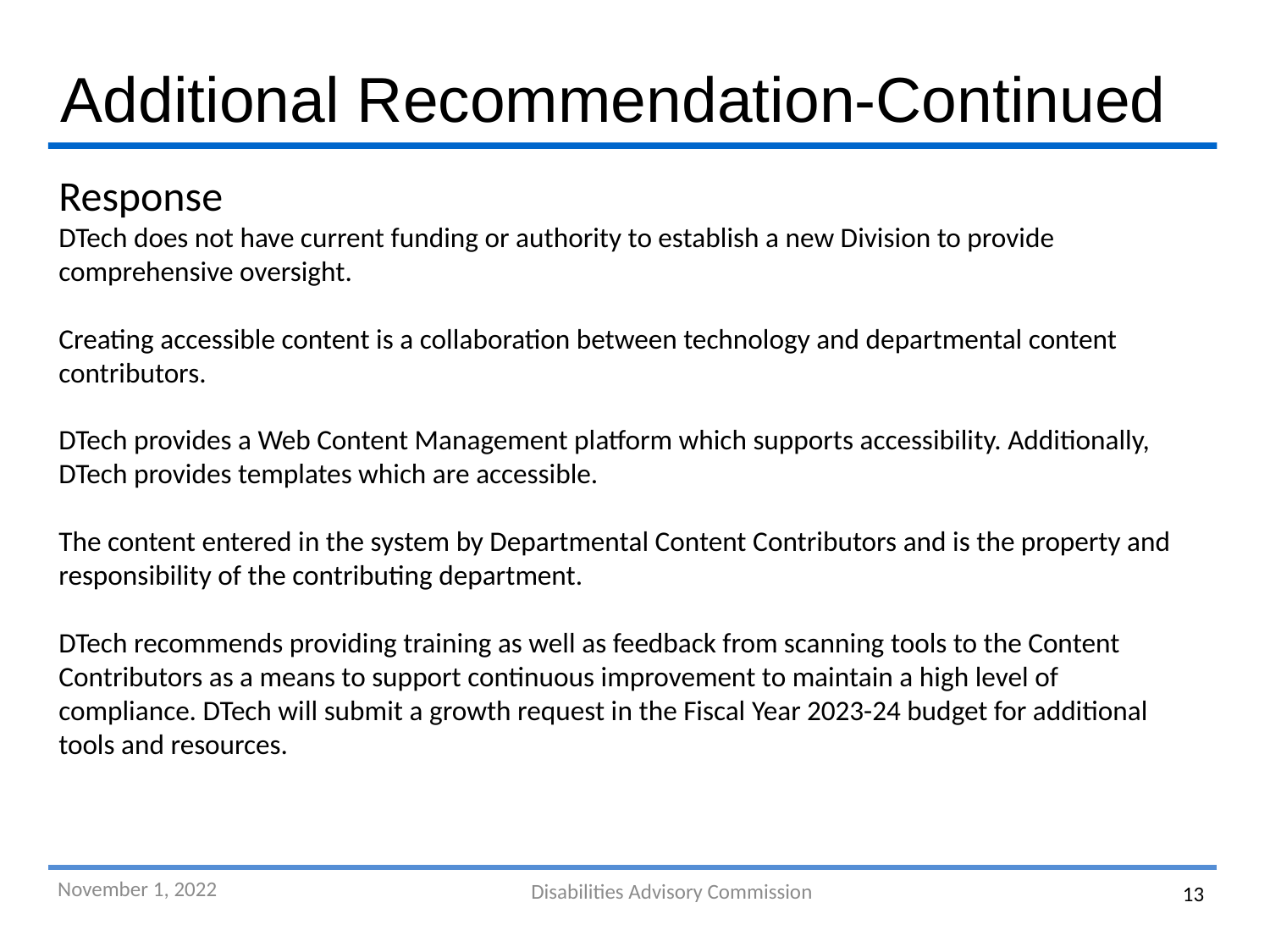

Additional Recommendation-Continued

Response
DTech does not have current funding or authority to establish a new Division to provide comprehensive oversight.

Creating accessible content is a collaboration between technology and departmental content contributors.

DTech provides a Web Content Management platform which supports accessibility. Additionally, DTech provides templates which are accessible.

The content entered in the system by Departmental Content Contributors and is the property and responsibility of the contributing department.

DTech recommends providing training as well as feedback from scanning tools to the Content Contributors as a means to support continuous improvement to maintain a high level of compliance. DTech will submit a growth request in the Fiscal Year 2023-24 budget for additional tools and resources.

November 1, 2022
Disabilities Advisory Commission
13